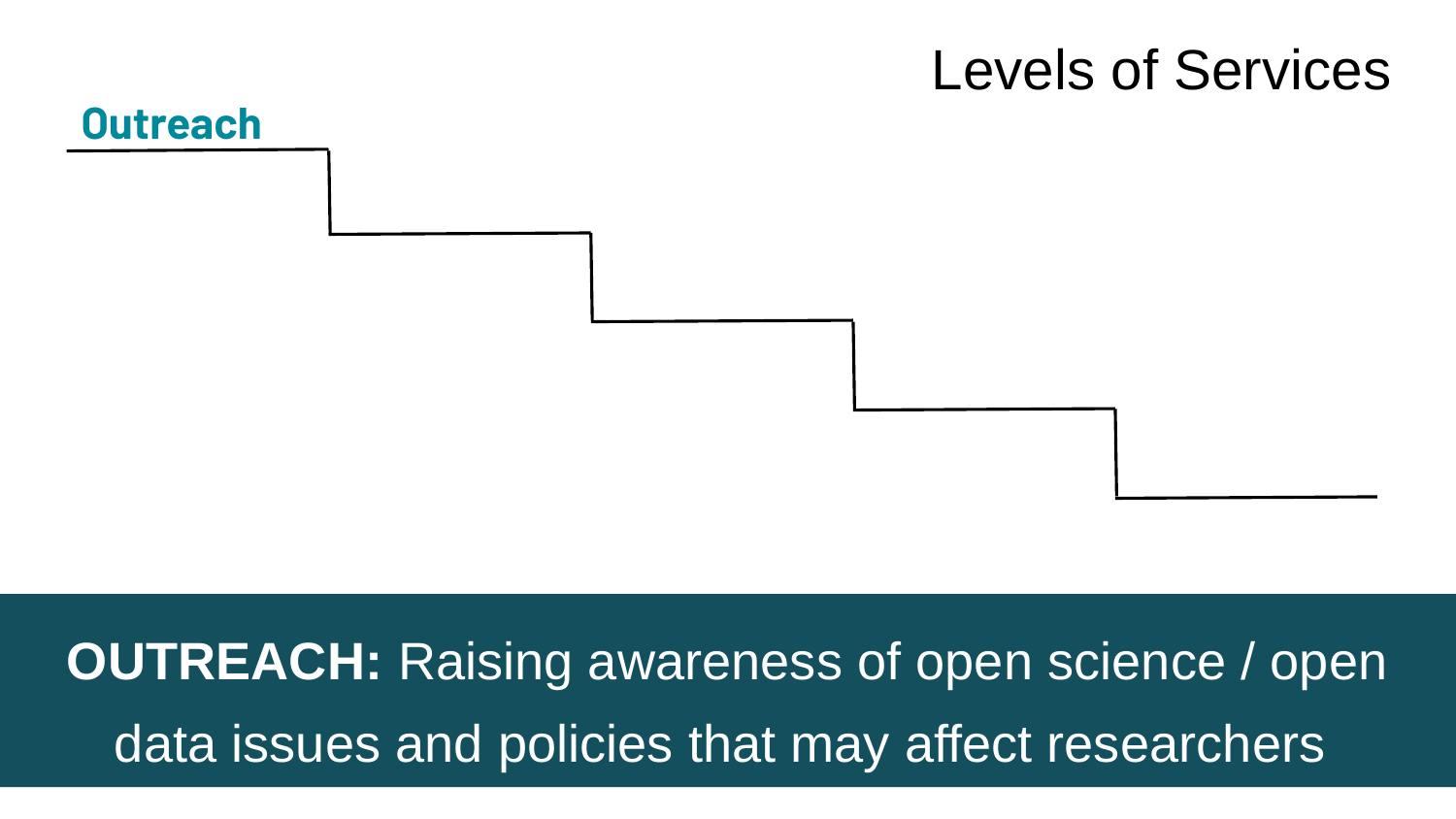

Levels of Services
Outreach
OUTREACH: Raising awareness of open science / open data issues and policies that may affect researchers